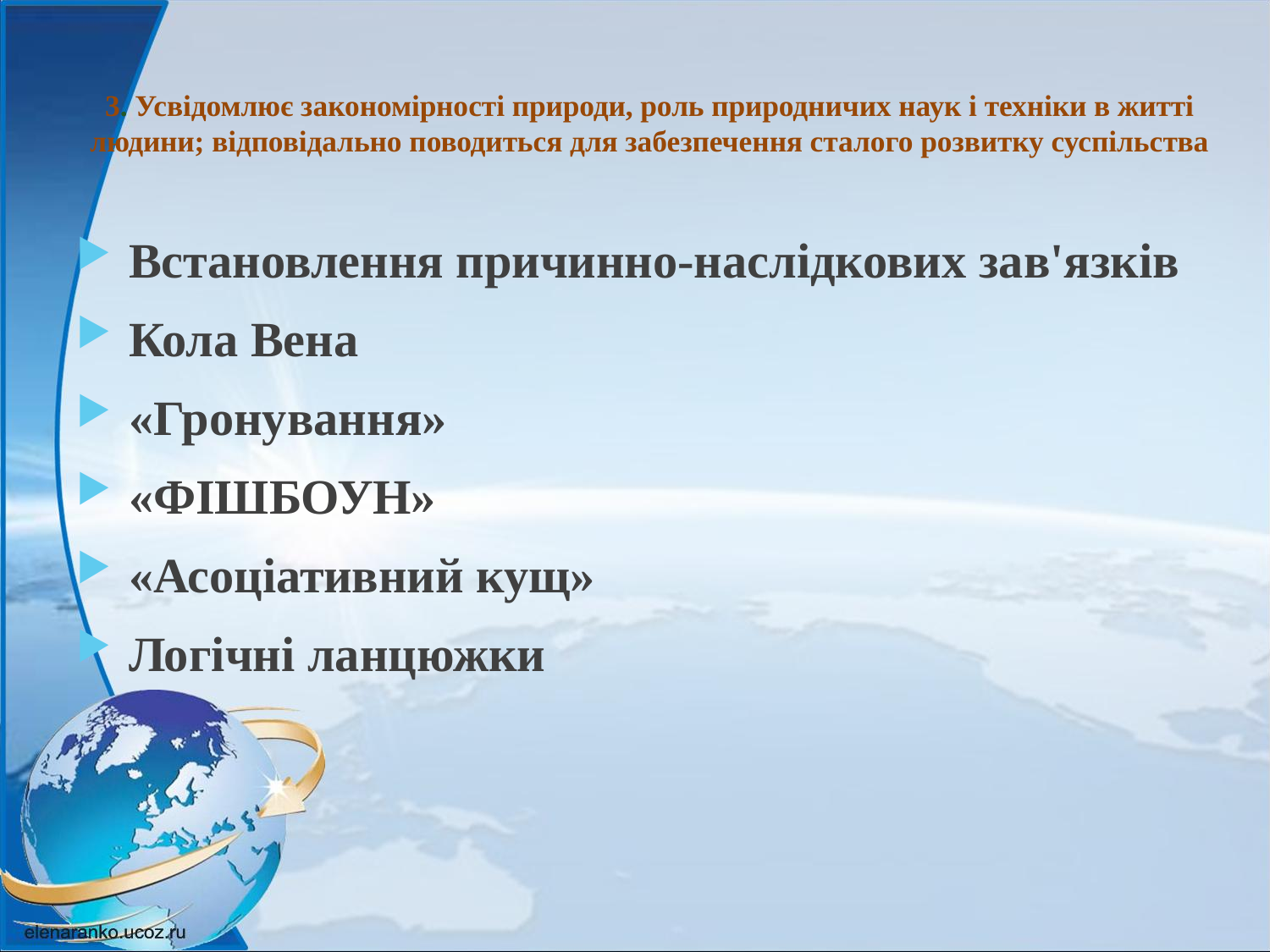

# 3. Усвідомлює закономірності природи, роль природничих наук і техніки в житті людини; відповідально поводиться для забезпечення сталого розвитку суспільства
Встановлення причинно-наслідкових зав'язків
Кола Вена
«Гронування»
«ФІШБОУН»
«Асоціативний кущ»
Логічні ланцюжки